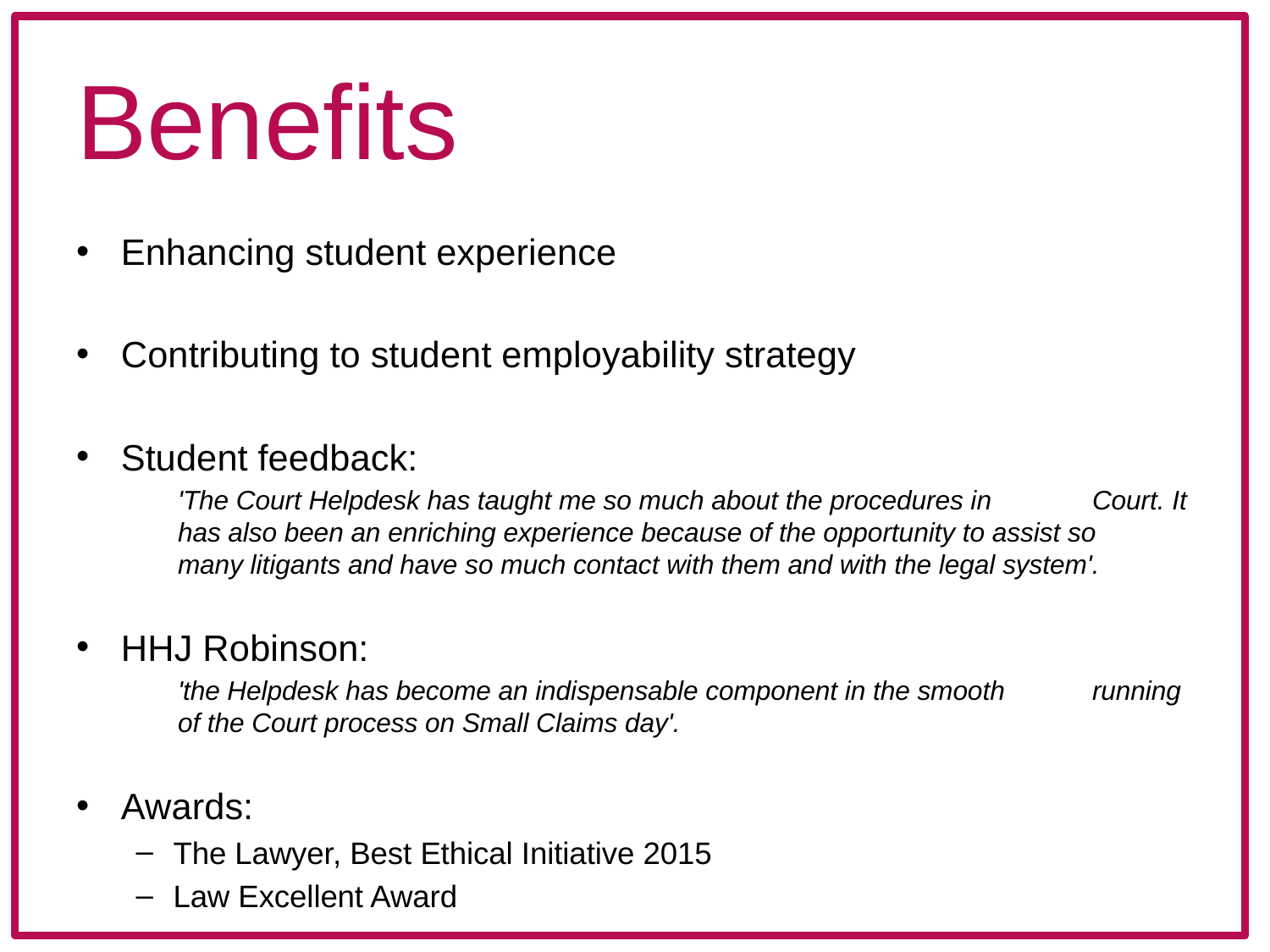

# Benefits
Enhancing student experience

Contributing to student employability strategy

Student feedback:
	'The Court Helpdesk has taught me so much about the procedures in 	Court. It 	has also been an enriching experience because of the opportunity to assist so 	many litigants and have so much contact with them and with the legal system'.

HHJ Robinson:
	'the Helpdesk has become an indispensable component in the smooth 	running 	of the Court process on Small Claims day'.

Awards:
The Lawyer, Best Ethical Initiative 2015
Law Excellent Award